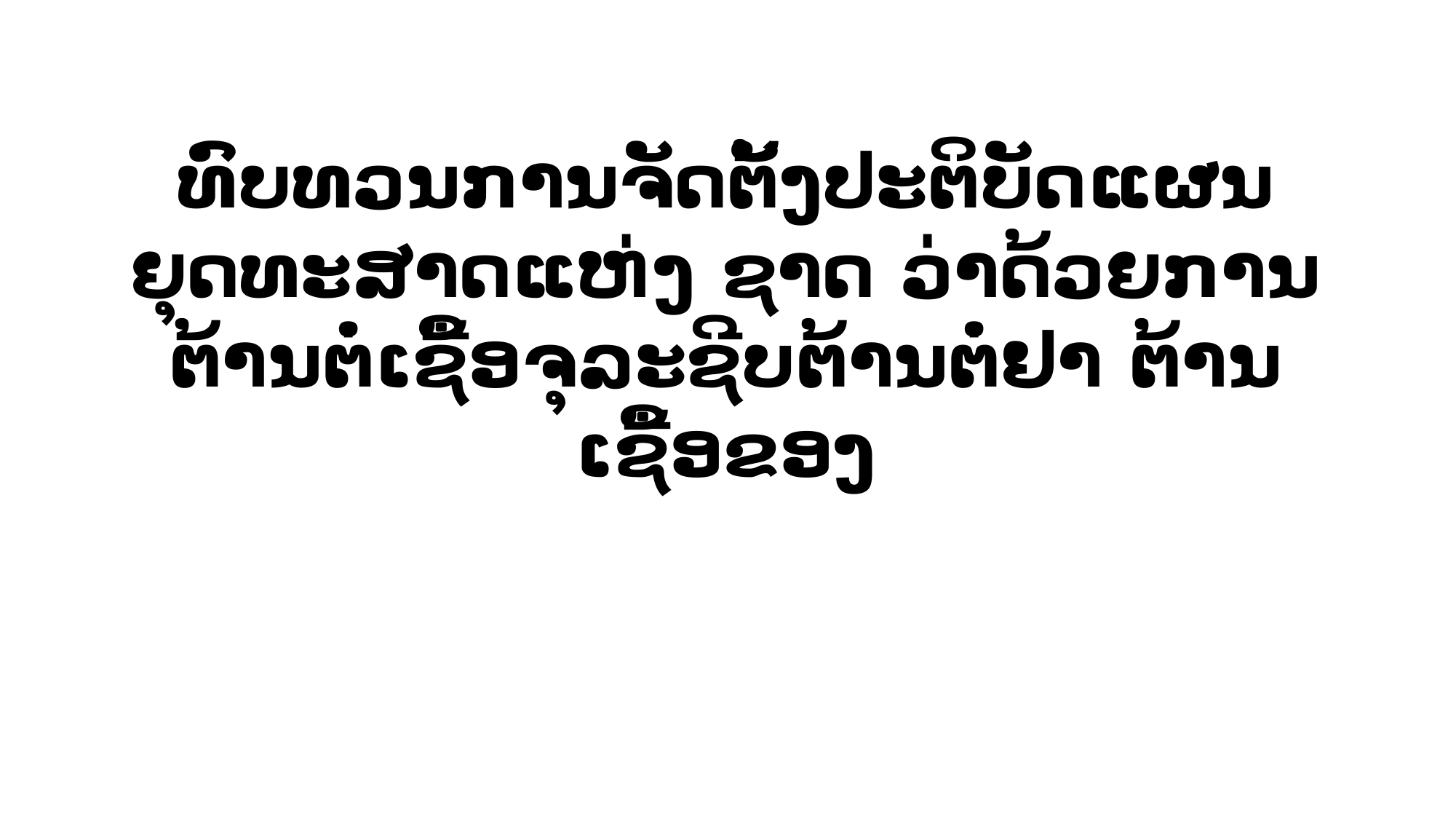

# ທົບ​ທວນການ​ຈັດ​ຕັ້ງ​ປະ​ຕິ​ບັດ​​ແຜນຍຸດທະສາດແຫ່ງ ​ຊາດ ວ່າດ້ວຍການຕ້ານຕໍ່ເຊື້ອຈຸລະຊີບຕ້ານຕໍ່ຢາ ຕ້ານເຊື້ອຂອງ